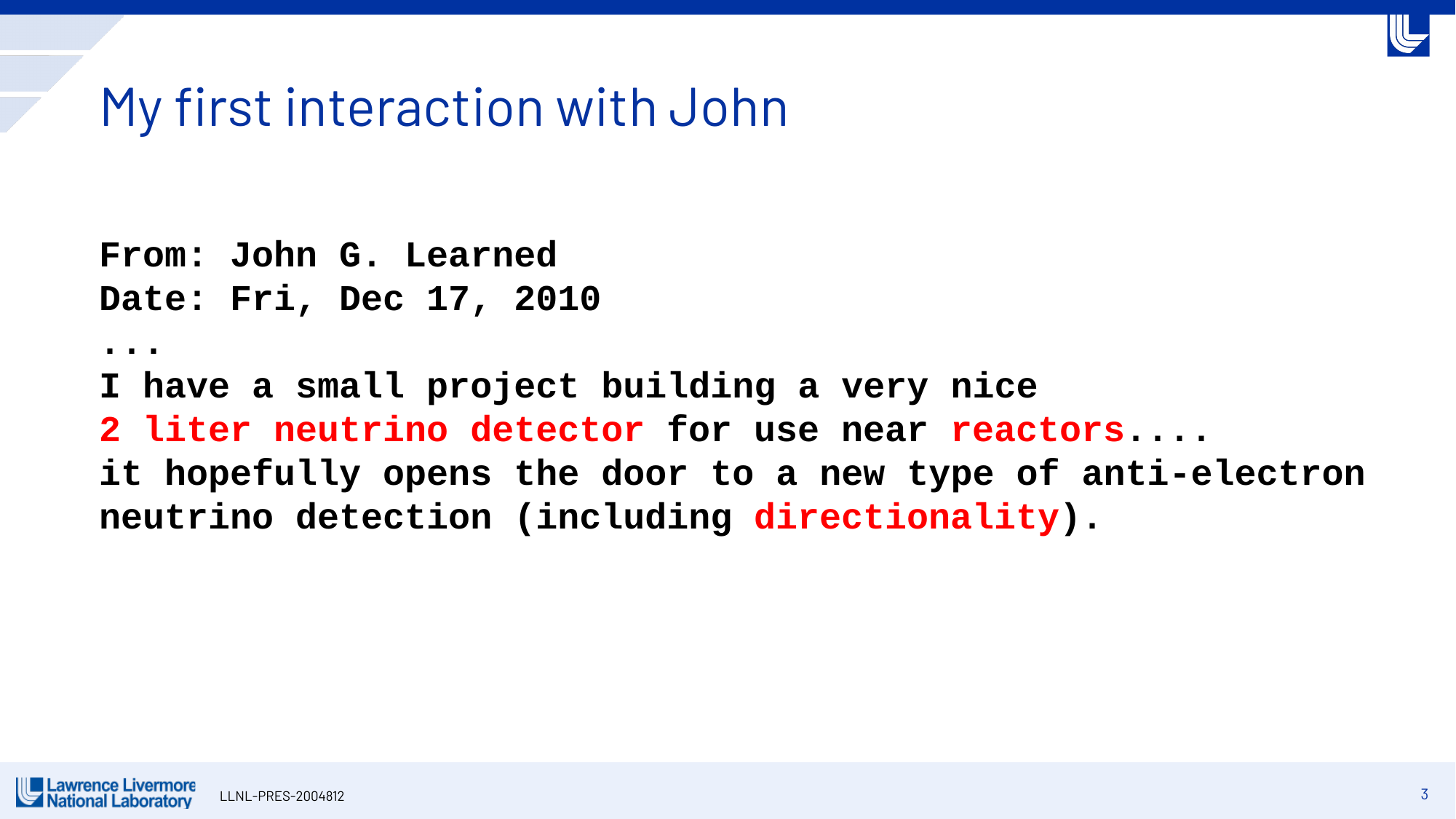

# My first interaction with John
From: John G. Learned
Date: Fri, Dec 17, 2010
...
I have a small project building a very nice
2 liter neutrino detector for use near reactors....
it hopefully opens the door to a new type of anti-electron neutrino detection (including directionality).